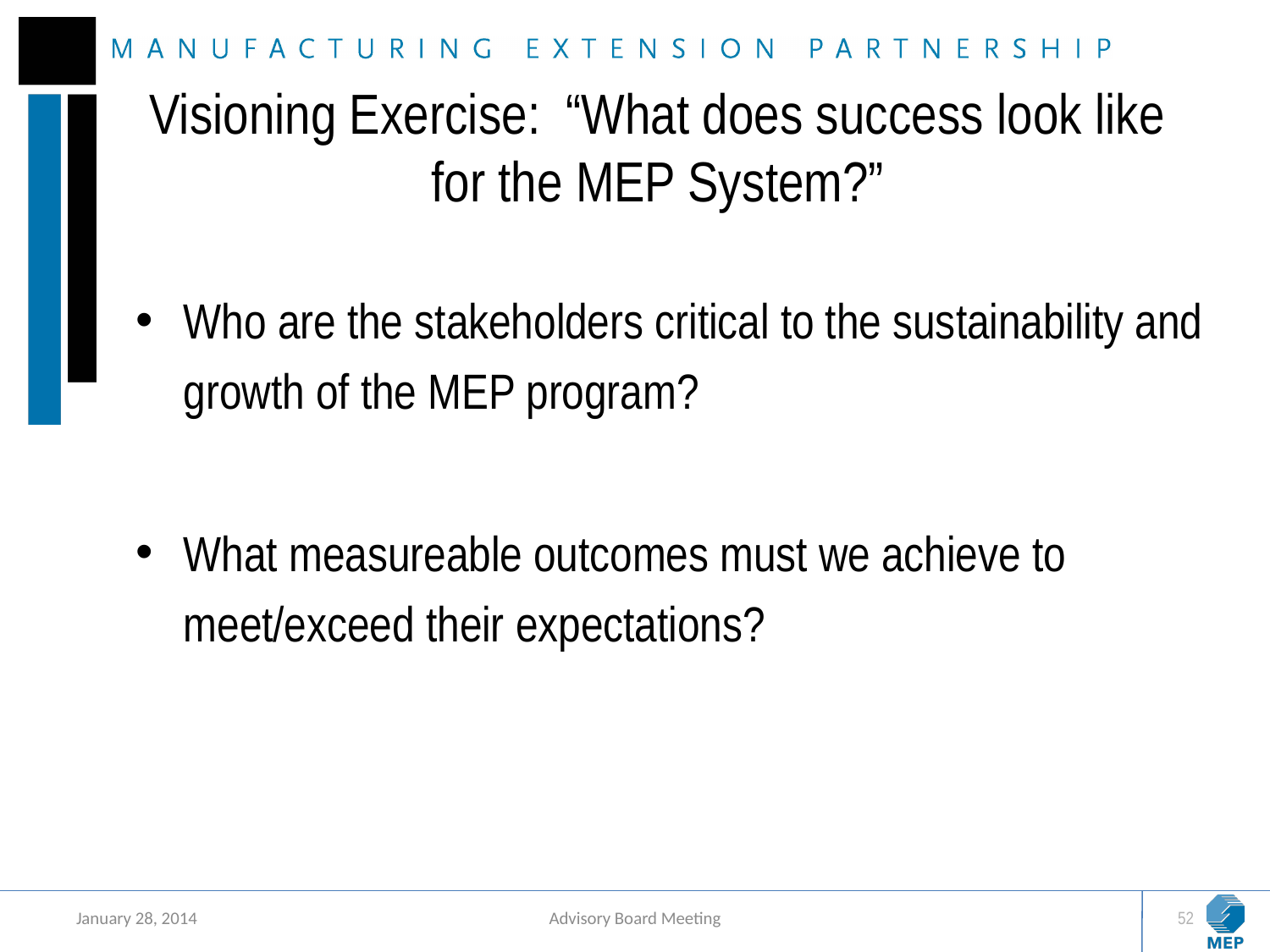

# Visioning Exercise:  “What does success look like for the MEP System?”

Who are the stakeholders critical to the sustainability and growth of the MEP program?

What measureable outcomes must we achieve to meet/exceed their expectations?

January 28, 2014
Advisory Board Meeting
52